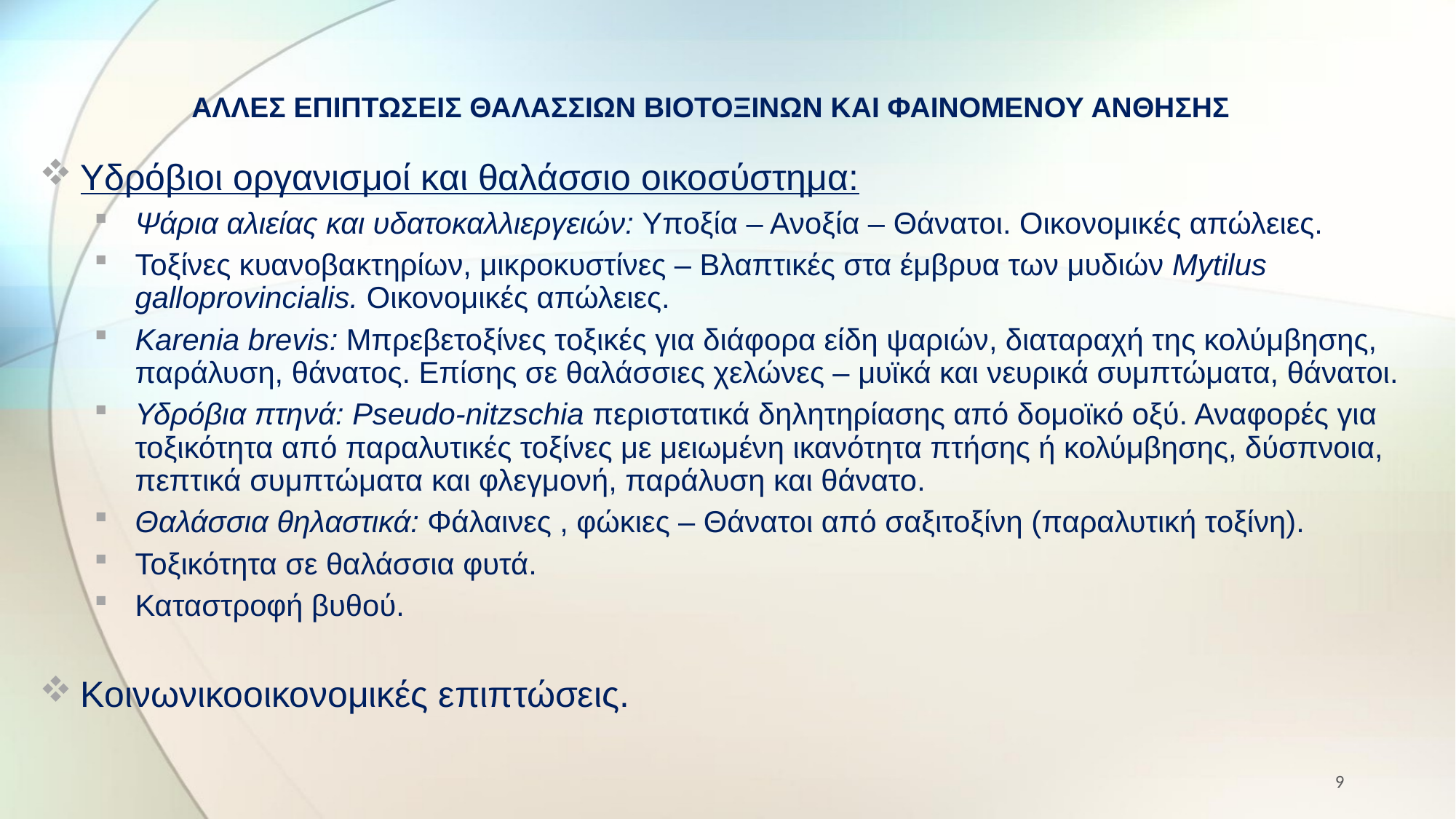

# ΑΛΛΕΣ ΕΠΙΠΤΩΣΕΙΣ ΘΑΛΑΣΣΙΩΝ ΒΙΟΤΟΞΙΝΩΝ ΚΑΙ ΦΑΙΝΟΜΕΝΟΥ ΑΝΘΗΣΗΣ
Υδρόβιοι οργανισμοί και θαλάσσιο οικοσύστημα:
Ψάρια αλιείας και υδατοκαλλιεργειών: Υποξία – Ανοξία – Θάνατοι. Οικονομικές απώλειες.
Τοξίνες κυανοβακτηρίων, μικροκυστίνες – Βλαπτικές στα έμβρυα των μυδιών Mytilus galloprovincialis. Οικονομικές απώλειες.
Karenia brevis: Μπρεβετοξίνες τοξικές για διάφορα είδη ψαριών, διαταραχή της κολύμβησης, παράλυση, θάνατος. Επίσης σε θαλάσσιες χελώνες – μυϊκά και νευρικά συμπτώματα, θάνατοι.
Υδρόβια πτηνά: Pseudo-nitzschia περιστατικά δηλητηρίασης από δομοϊκό οξύ. Αναφορές για τοξικότητα από παραλυτικές τοξίνες με μειωμένη ικανότητα πτήσης ή κολύμβησης, δύσπνοια, πεπτικά συμπτώματα και φλεγμονή, παράλυση και θάνατο.
Θαλάσσια θηλαστικά: Φάλαινες , φώκιες – Θάνατοι από σαξιτοξίνη (παραλυτική τοξίνη).
Τοξικότητα σε θαλάσσια φυτά.
Καταστροφή βυθού.

Κοινωνικοοικονομικές επιπτώσεις.

9